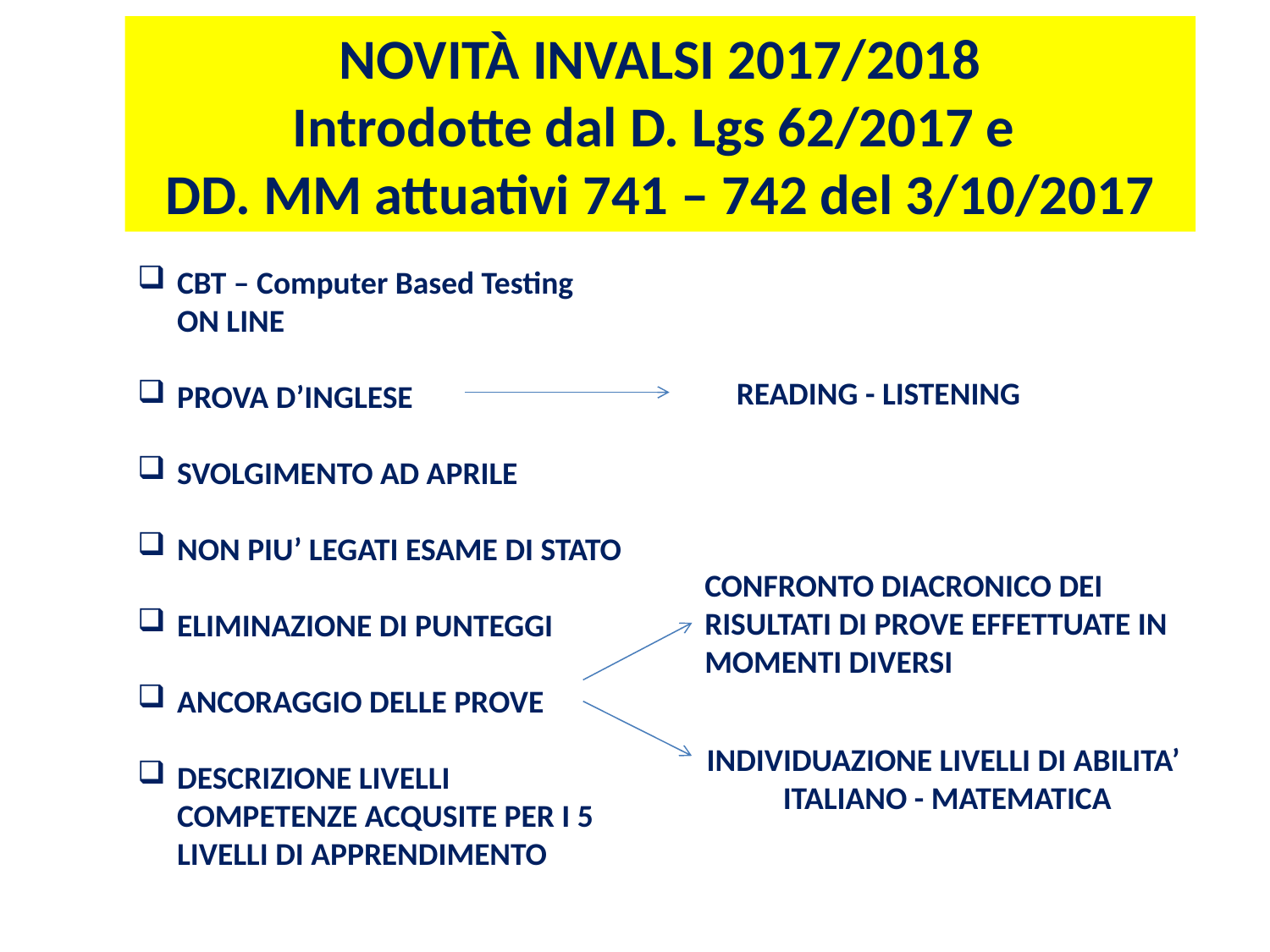

NOVITÀ INVALSI 2017/2018
Introdotte dal D. Lgs 62/2017 e
DD. MM attuativi 741 – 742 del 3/10/2017
CBT – Computer Based Testing   ON LINE

PROVA D’INGLESE

SVOLGIMENTO AD APRILE

NON PIU’ LEGATI ESAME DI STATO

ELIMINAZIONE DI PUNTEGGI

ANCORAGGIO DELLE PROVE

DESCRIZIONE LIVELLI COMPETENZE ACQUSITE PER I 5  LIVELLI DI APPRENDIMENTO

READING - LISTENING
CONFRONTO DIACRONICO DEI RISULTATI DI PROVE EFFETTUATE IN MOMENTI DIVERSI
INDIVIDUAZIONE LIVELLI DI ABILITA’
 ITALIANO - MATEMATICA